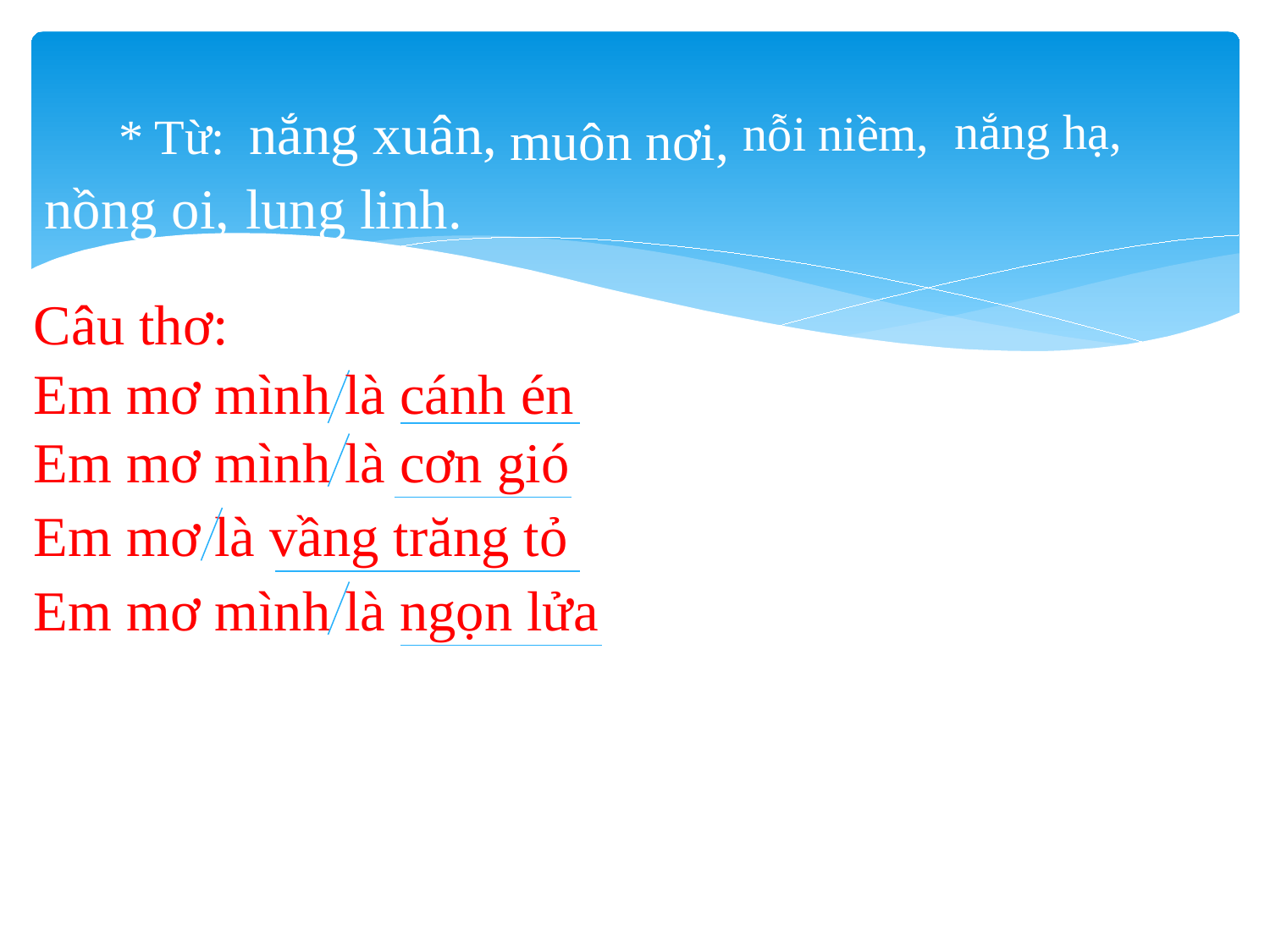

nắng xuân,
nắng hạ,
nỗi niềm,
muôn nơi,
* Từ:
nồng oi,
lung linh.
Câu thơ:
Em mơ mình là cánh én
Em mơ mình là cơn gió
Em mơ là vầng trăng tỏ
Em mơ mình là ngọn lửa